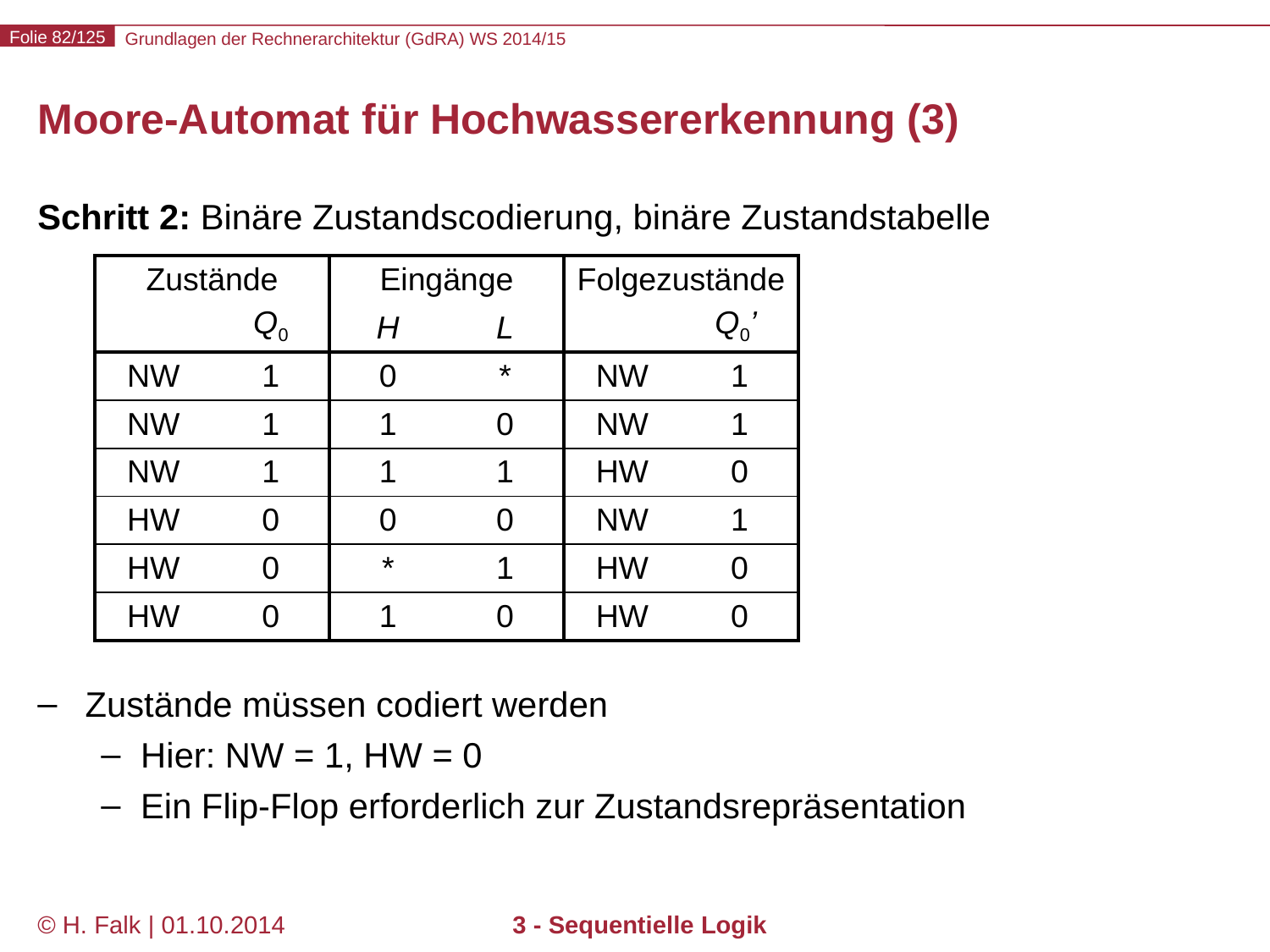

# Moore-Automat für Hochwassererkennung (3)
Schritt 2: Binäre Zustandscodierung, binäre Zustandstabelle

Zustände müssen codiert werden
Hier: NW = 1, HW = 0
Ein Flip-Flop erforderlich zur Zustandsrepräsentation
| Zustände |  | Eingänge |  | Folgezustände |  |
| --- | --- | --- | --- | --- | --- |
|  | Q0 | H | L |  | Q0’ |
| NW | 1 | 0 | \* | NW | 1 |
| NW | 1 | 1 | 0 | NW | 1 |
| NW | 1 | 1 | 1 | HW | 0 |
| HW | 0 | 0 | 0 | NW | 1 |
| HW | 0 | \* | 1 | HW | 0 |
| HW | 0 | 1 | 0 | HW | 0 |
© H. Falk | 01.10.2014
3 - Sequentielle Logik